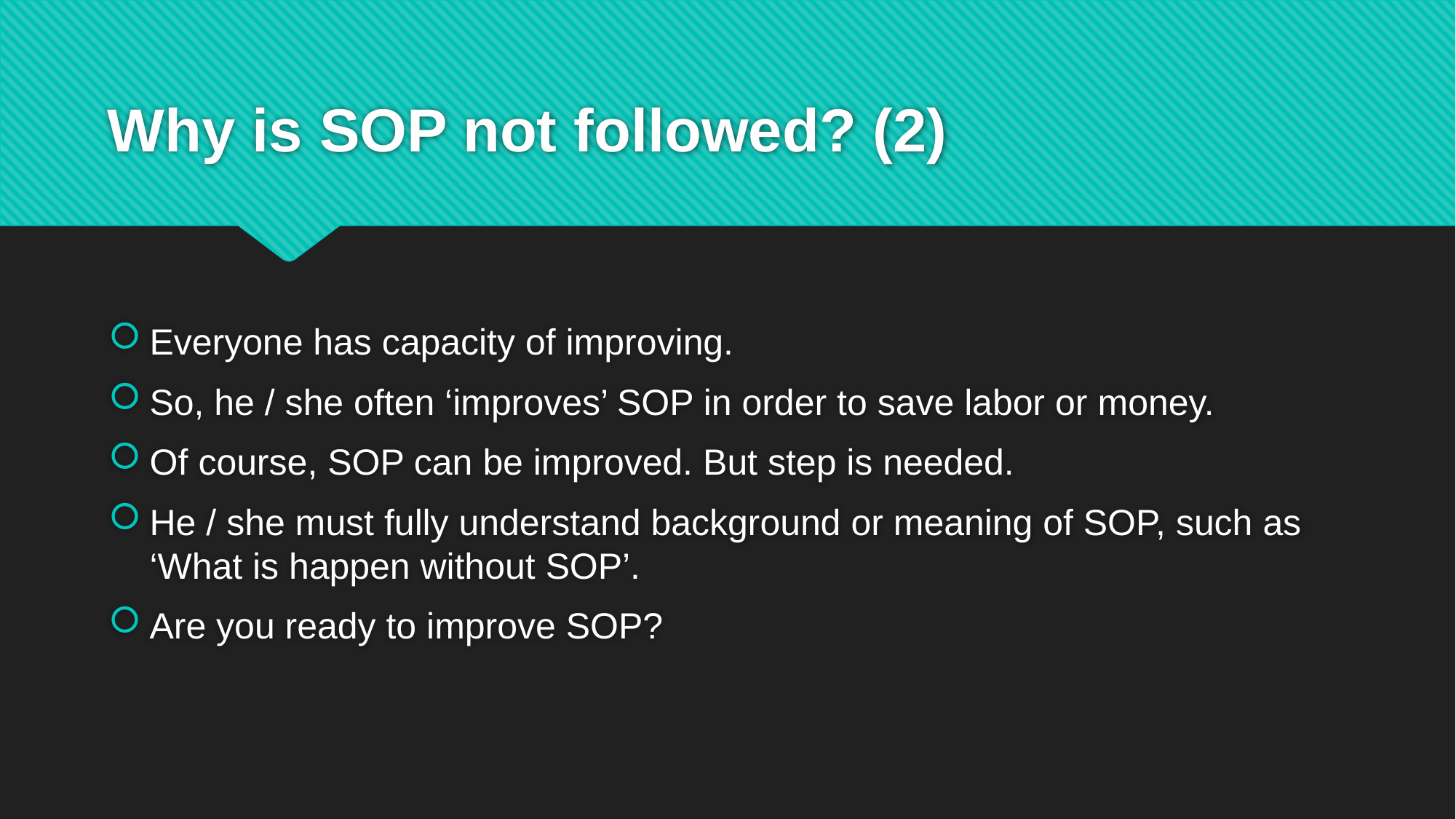

# Why is SOP not followed? (2)
Everyone has capacity of improving.
So, he / she often ‘improves’ SOP in order to save labor or money.
Of course, SOP can be improved. But step is needed.
He / she must fully understand background or meaning of SOP, such as ‘What is happen without SOP’.
Are you ready to improve SOP?